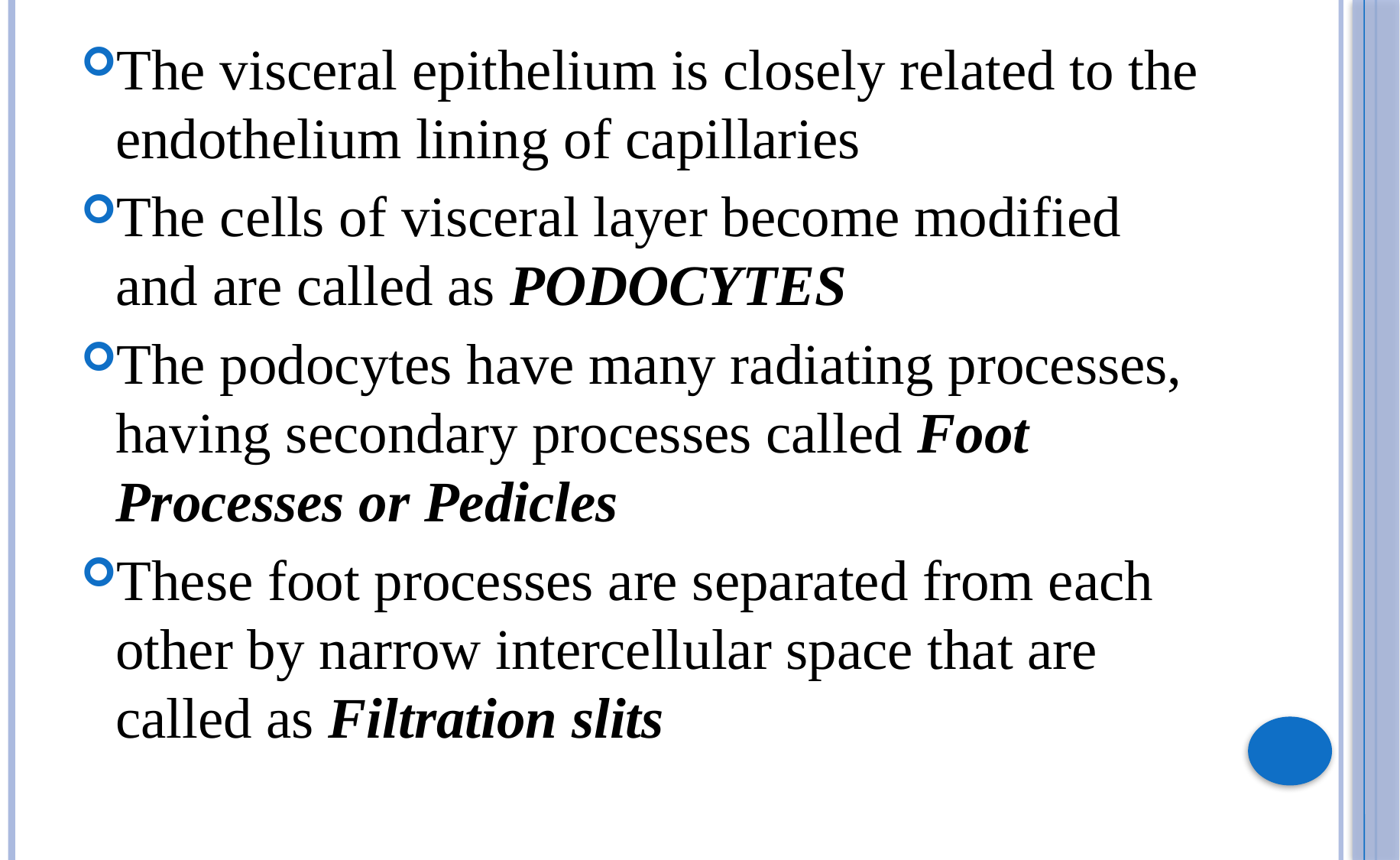

The visceral epithelium is closely related to the endothelium lining of capillaries
The cells of visceral layer become modified and are called as PODOCYTES
The podocytes have many radiating processes, having secondary processes called Foot Processes or Pedicles
These foot processes are separated from each other by narrow intercellular space that are called as Filtration slits